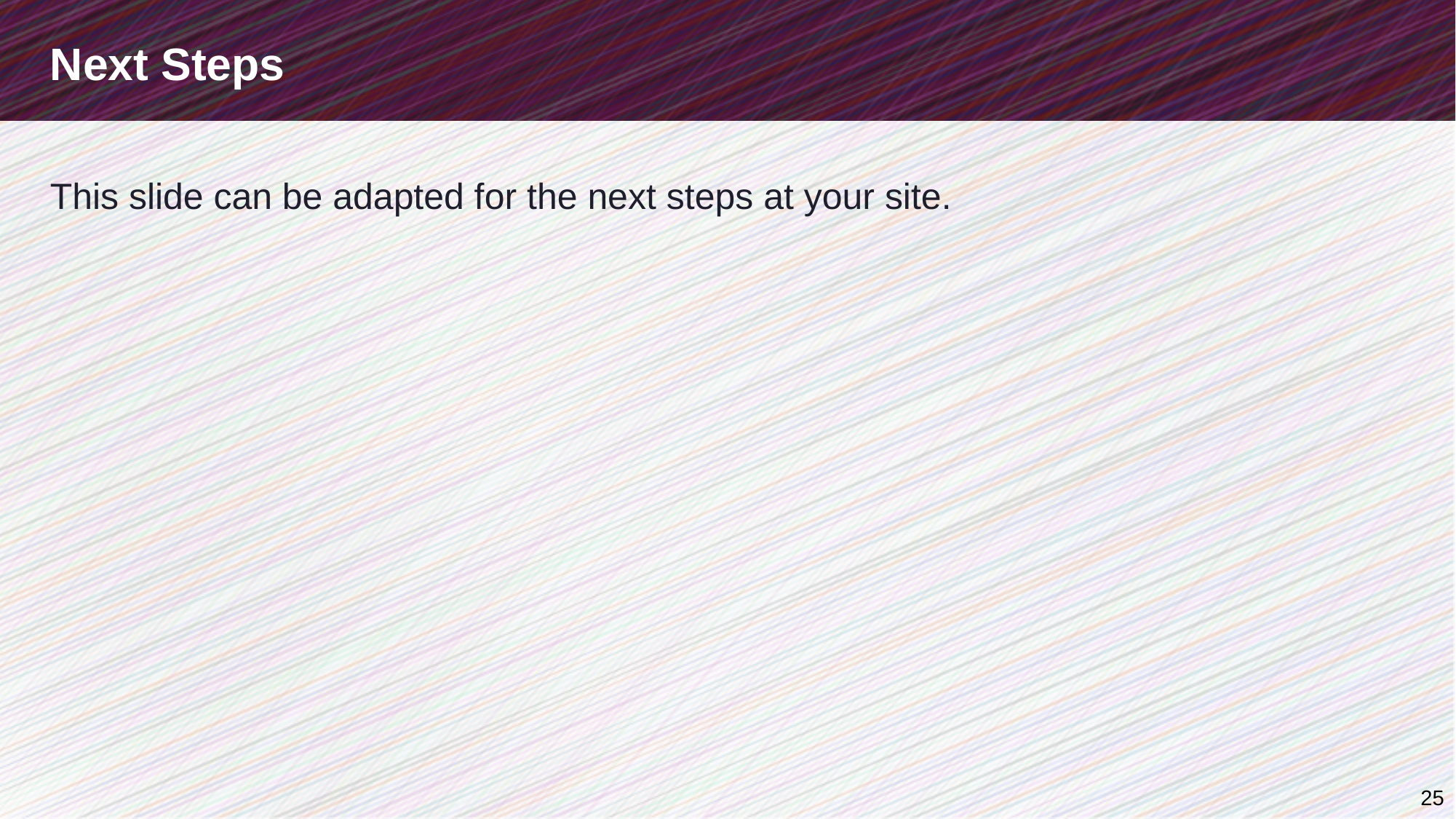

# Next Steps
This slide can be adapted for the next steps at your site.
25